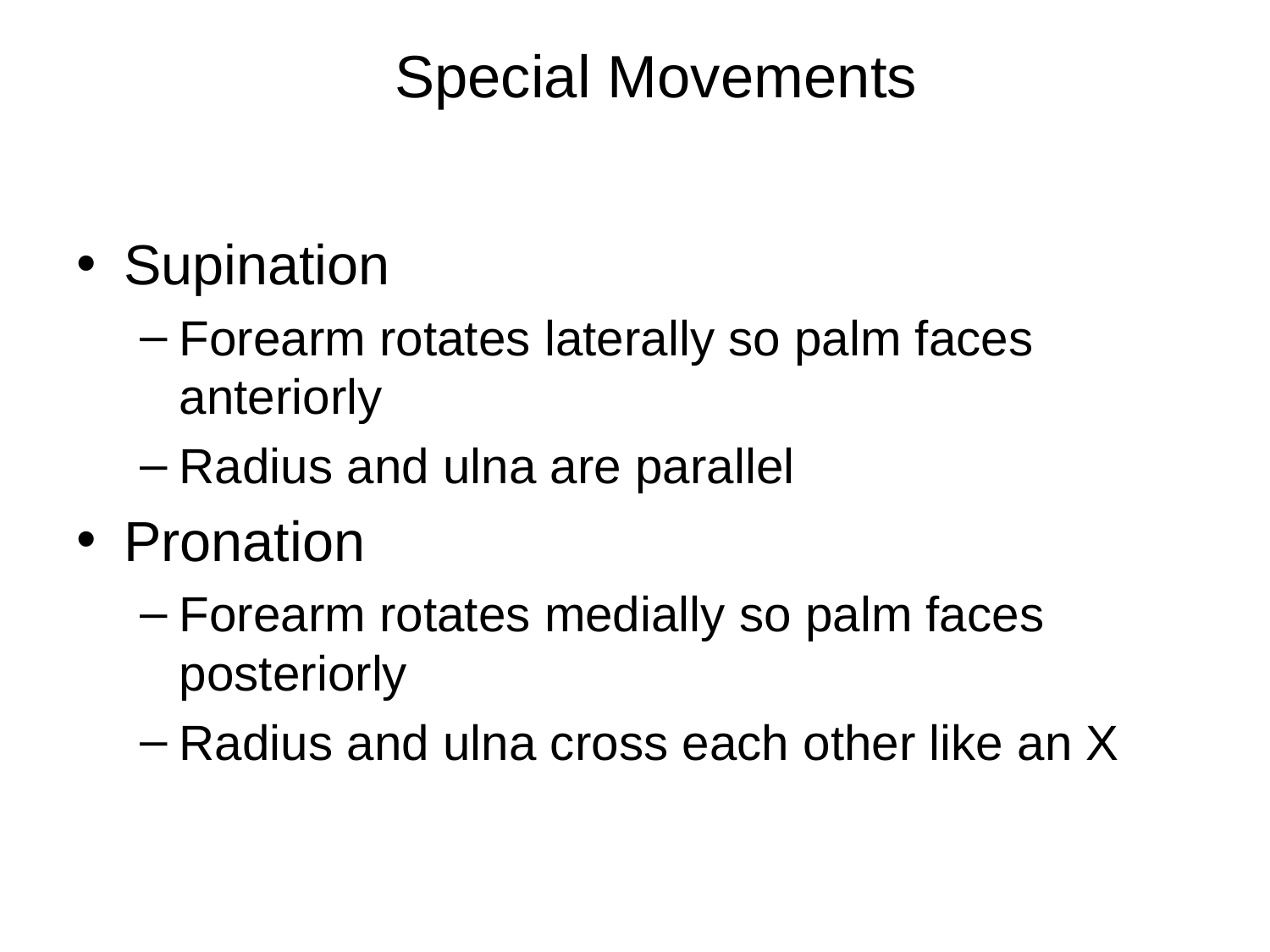

Supination
Forearm rotates laterally so palm faces anteriorly
Radius and ulna are parallel
Pronation
Forearm rotates medially so palm faces posteriorly
Radius and ulna cross each other like an X
Special Movements